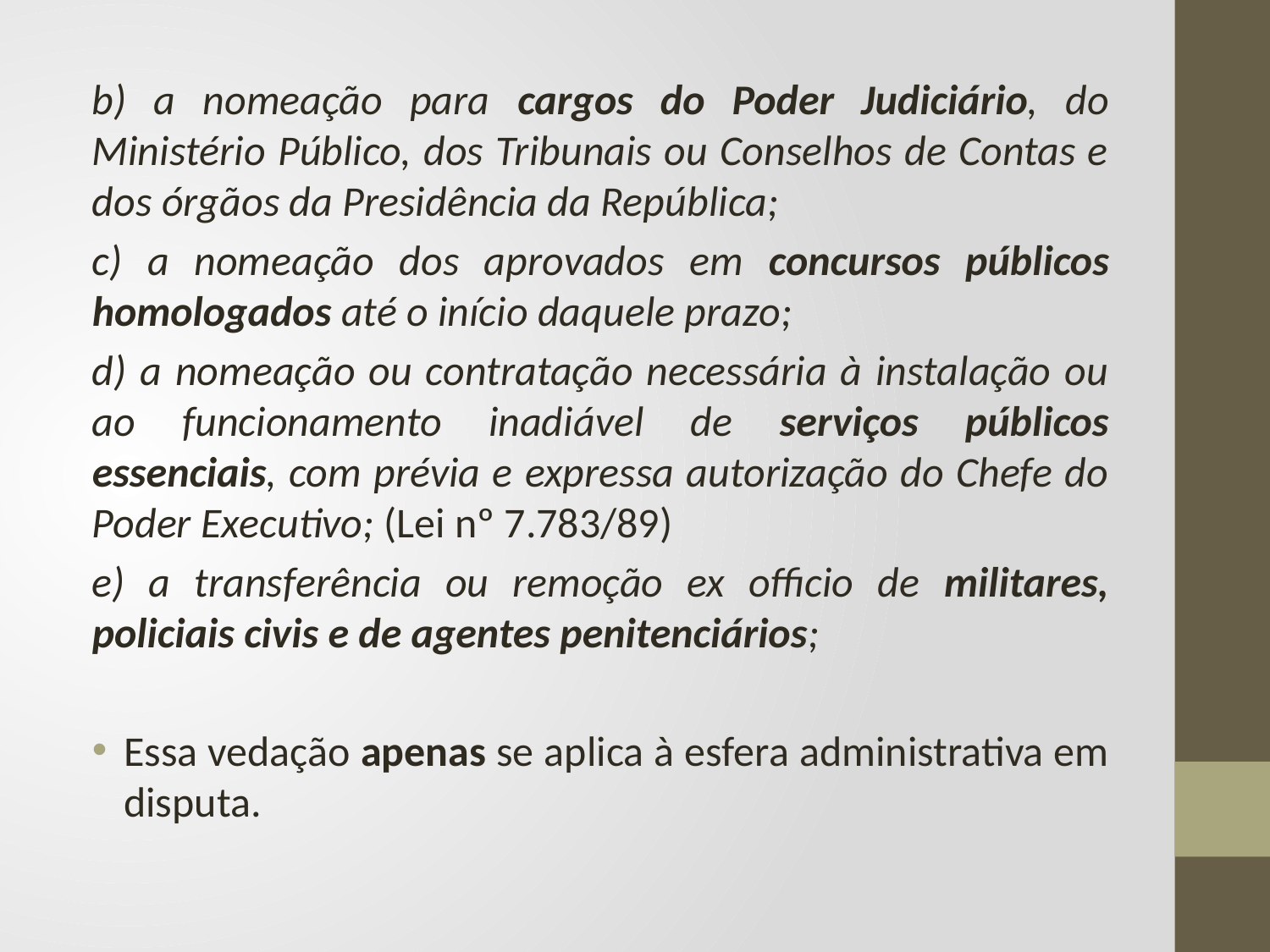

b) a nomeação para cargos do Poder Judiciário, do Ministério Público, dos Tribunais ou Conselhos de Contas e dos órgãos da Presidência da República;
c) a nomeação dos aprovados em concursos públicos homologados até o início daquele prazo;
d) a nomeação ou contratação necessária à instalação ou ao funcionamento inadiável de serviços públicos essenciais, com prévia e expressa autorização do Chefe do Poder Executivo; (Lei nº 7.783/89)
e) a transferência ou remoção ex officio de militares, policiais civis e de agentes penitenciários;

Essa vedação apenas se aplica à esfera administrativa em disputa.